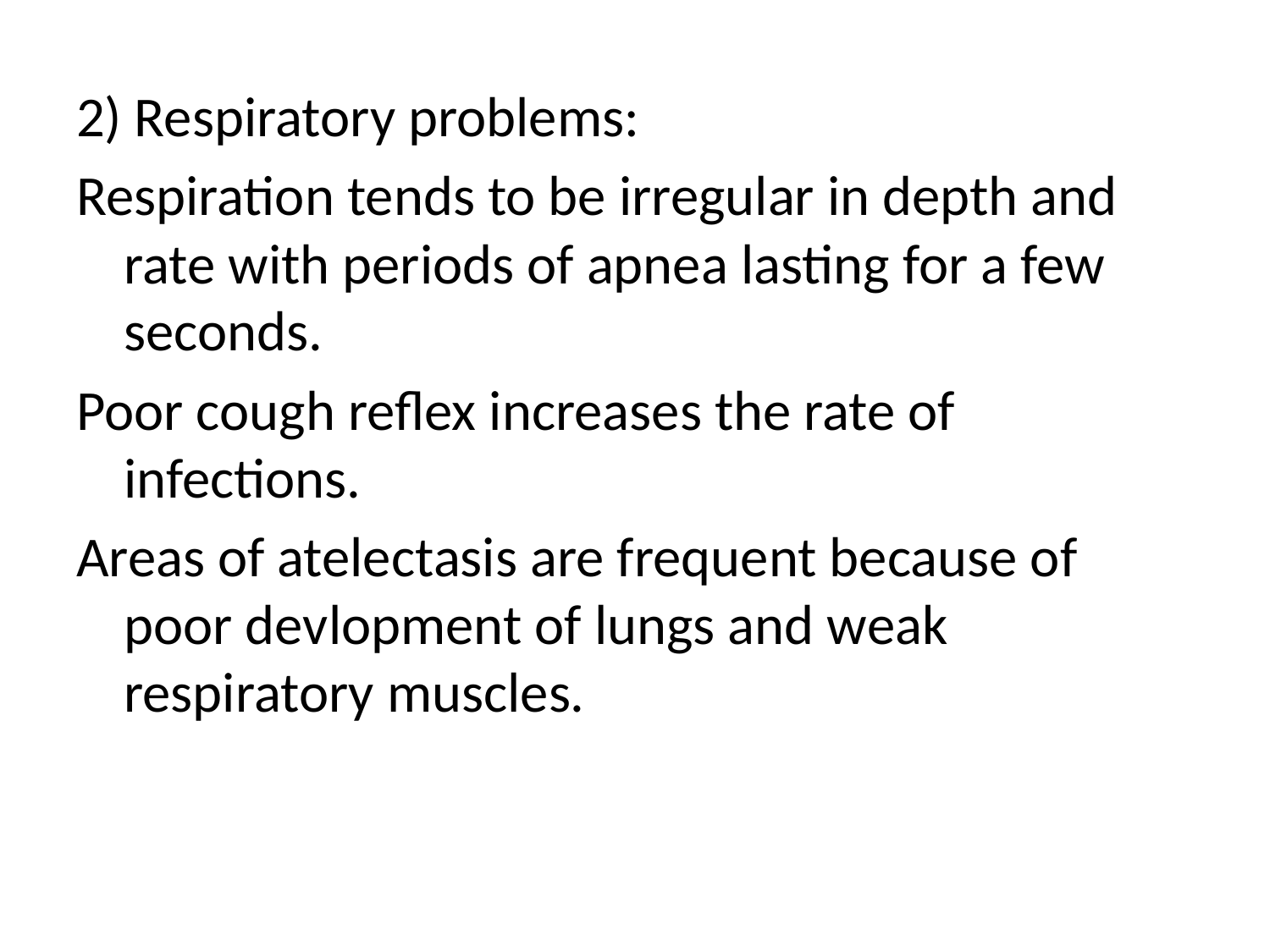

2) Respiratory problems:
Respiration tends to be irregular in depth and rate with periods of apnea lasting for a few seconds.
Poor cough reflex increases the rate of infections.
Areas of atelectasis are frequent because of poor devlopment of lungs and weak respiratory muscles.